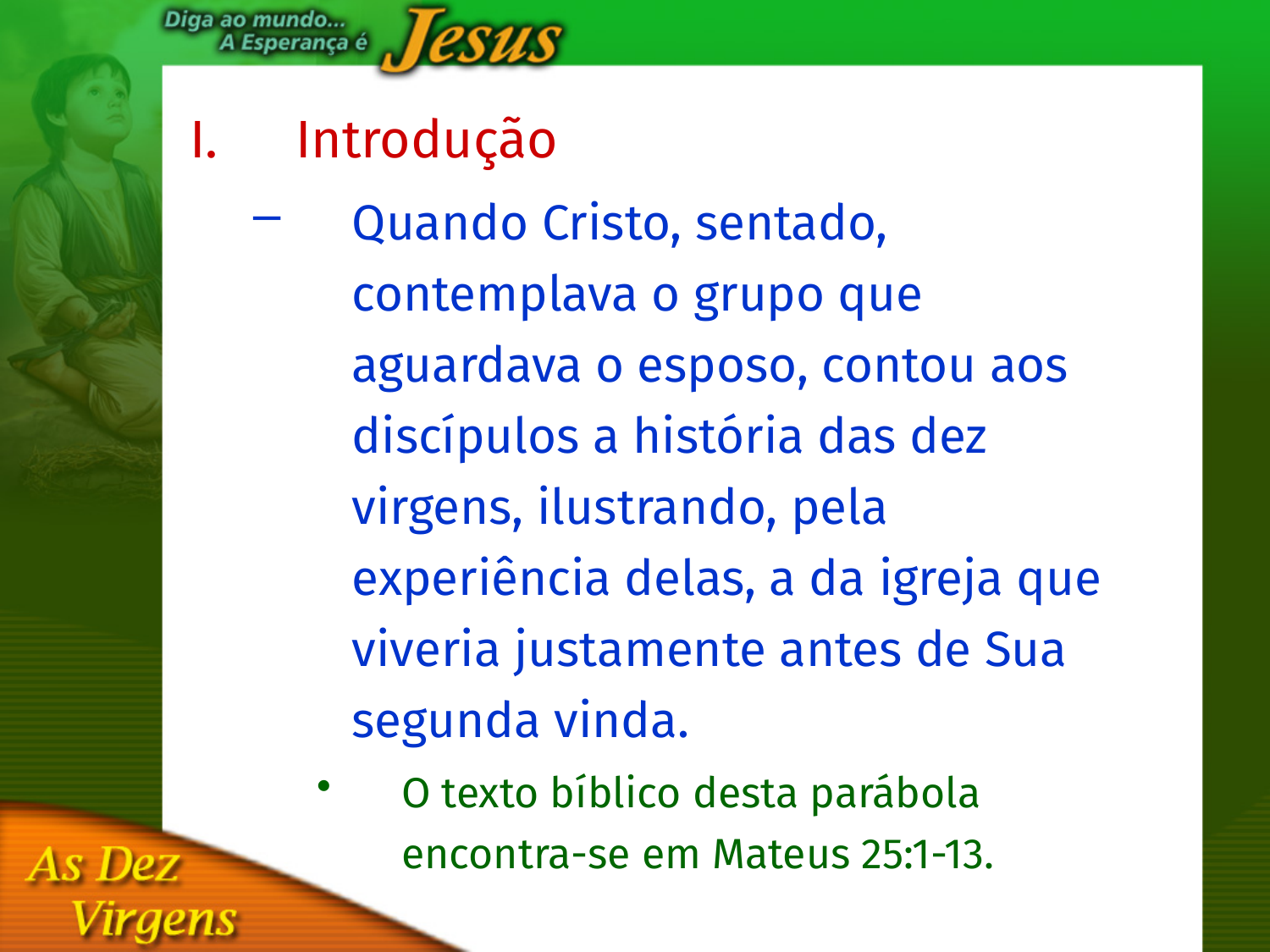

Introdução
Quando Cristo, sentado, contemplava o grupo que aguardava o esposo, contou aos discípulos a história das dez virgens, ilustrando, pela experiência delas, a da igreja que viveria justamente antes de Sua segunda vinda.
O texto bíblico desta parábola encontra-se em Mateus 25:1-13.